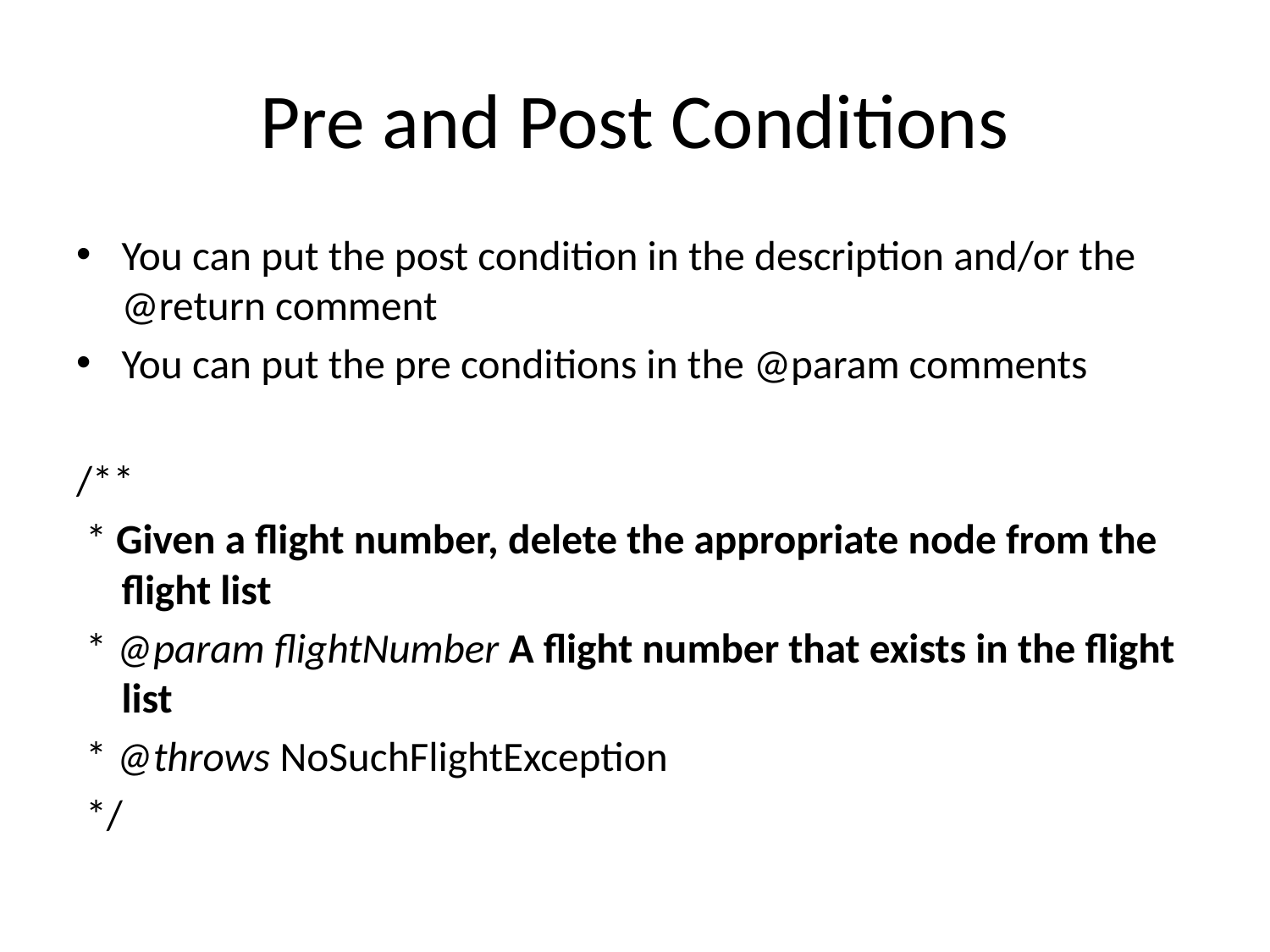

# Pre and Post Conditions
You can put the post condition in the description and/or the @return comment
You can put the pre conditions in the @param comments

/**
 * Given a flight number, delete the appropriate node from the flight list
 * @param flightNumber A flight number that exists in the flight list
 * @throws NoSuchFlightException
 */